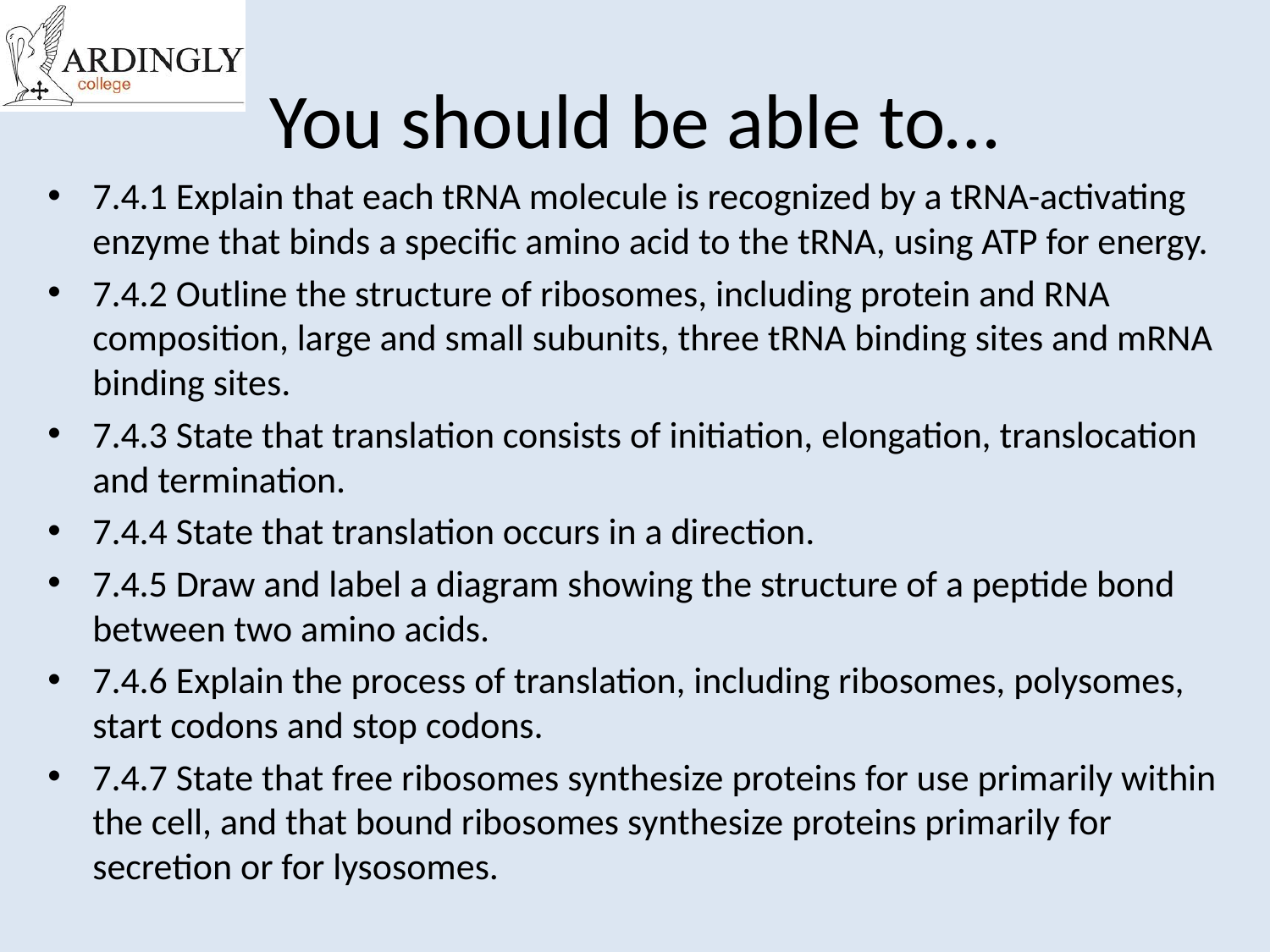

# You should be able to…
7.4.1 Explain that each tRNA molecule is recognized by a tRNA-activating enzyme that binds a specific amino acid to the tRNA, using ATP for energy.
7.4.2 Outline the structure of ribosomes, including protein and RNA composition, large and small subunits, three tRNA binding sites and mRNA binding sites.
7.4.3 State that translation consists of initiation, elongation, translocation and termination.
7.4.4 State that translation occurs in a direction.
7.4.5 Draw and label a diagram showing the structure of a peptide bond between two amino acids.
7.4.6 Explain the process of translation, including ribosomes, polysomes, start codons and stop codons.
7.4.7 State that free ribosomes synthesize proteins for use primarily within the cell, and that bound ribosomes synthesize proteins primarily for secretion or for lysosomes.